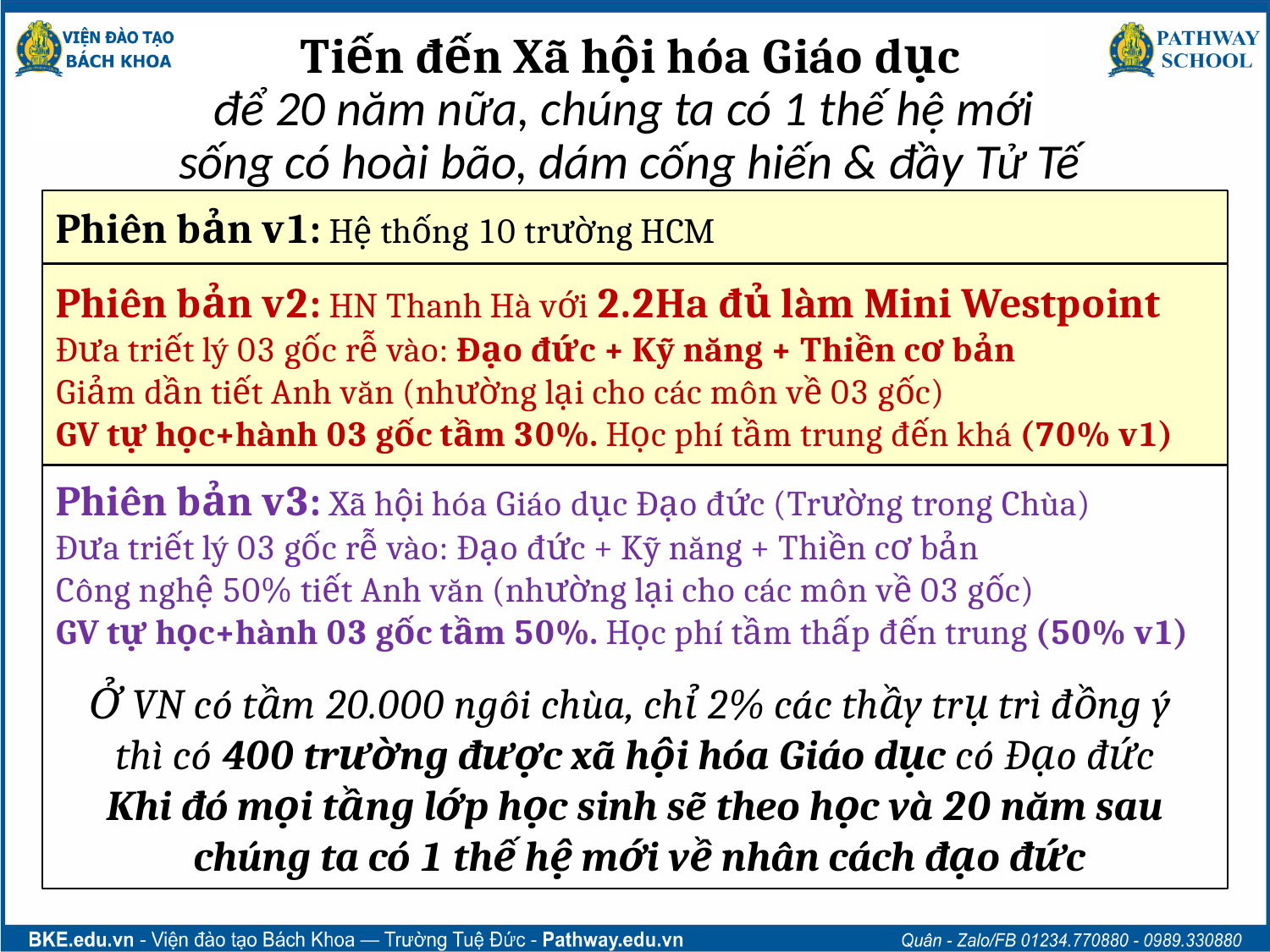

Tiến đến Xã hội hóa Giáo dục
để 20 năm nữa, chúng ta có 1 thế hệ mới
sống có hoài bão, dám cống hiến & đầy Tử Tế
# Phiên bản v1: Hệ thống 10 trường HCM
Phiên bản v2: HN Thanh Hà với 2.2Ha đủ làm Mini Westpoint
Đưa triết lý 03 gốc rễ vào: Đạo đức + Kỹ năng + Thiền cơ bản
Giảm dần tiết Anh văn (nhường lại cho các môn về 03 gốc)
GV tự học+hành 03 gốc tầm 30%. Học phí tầm trung đến khá (70% v1)
Phiên bản v3: Xã hội hóa Giáo dục Đạo đức (Trường trong Chùa)
Đưa triết lý 03 gốc rễ vào: Đạo đức + Kỹ năng + Thiền cơ bản
Công nghệ 50% tiết Anh văn (nhường lại cho các môn về 03 gốc)
GV tự học+hành 03 gốc tầm 50%. Học phí tầm thấp đến trung (50% v1)

Ở VN có tầm 20.000 ngôi chùa, chỉ 2% các thầy trụ trì đồng ý
thì có 400 trường được xã hội hóa Giáo dục có Đạo đức
Khi đó mọi tầng lớp học sinh sẽ theo học và 20 năm sau
 chúng ta có 1 thế hệ mới về nhân cách đạo đức